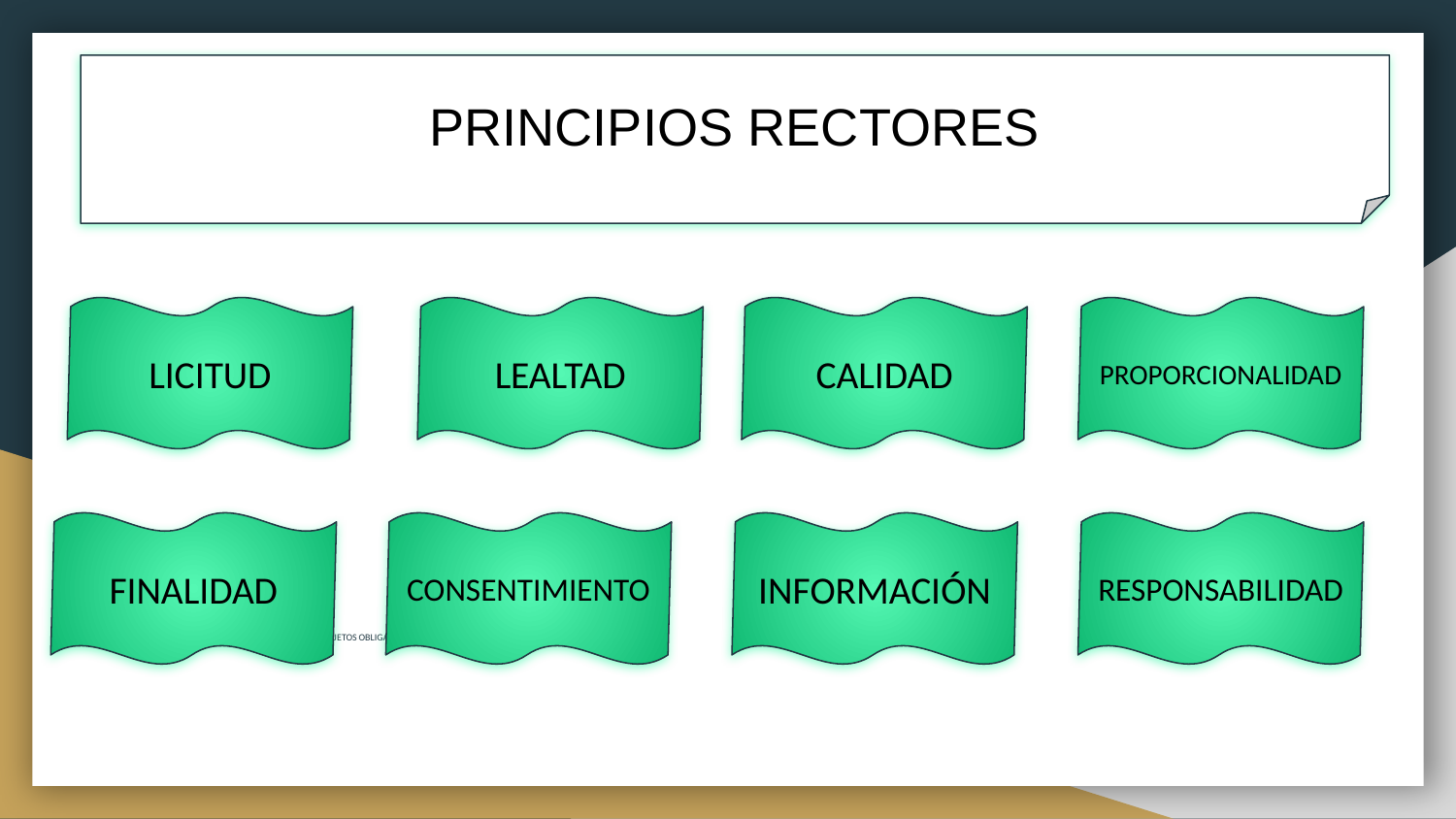

PRINCIPIOS RECTORES

#

*LEY DE PROTECCIÓN DE DATOS PERSONALES EN POSESIÓN DE LOS SUJETOS OBLIGADOS
LICITUD
LEALTAD
CALIDAD
PROPORCIONALIDAD
FINALIDAD
CONSENTIMIENTO
INFORMACIÓN
RESPONSABILIDAD